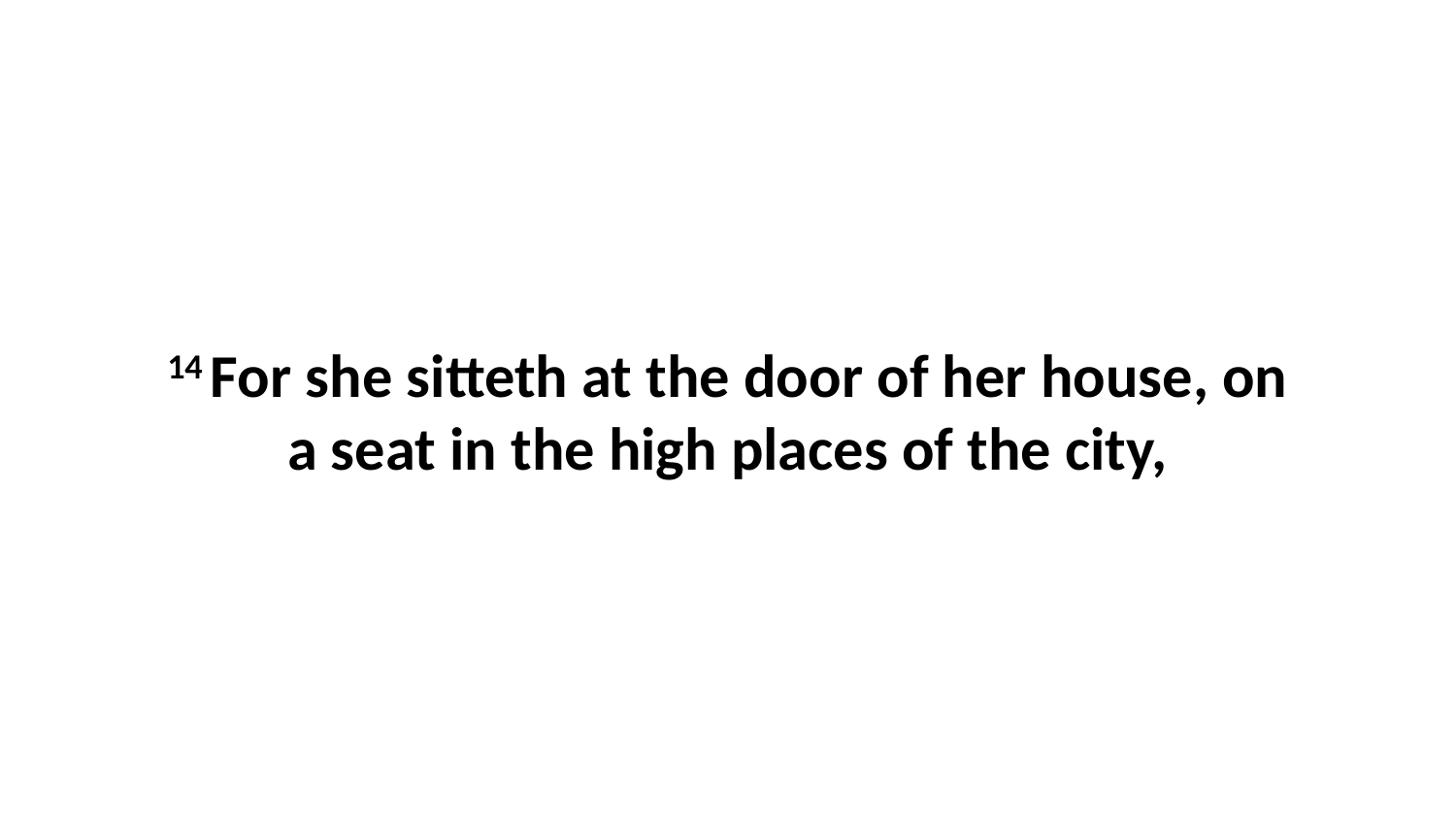

14 For she sitteth at the door of her house, on a seat in the high places of the city,